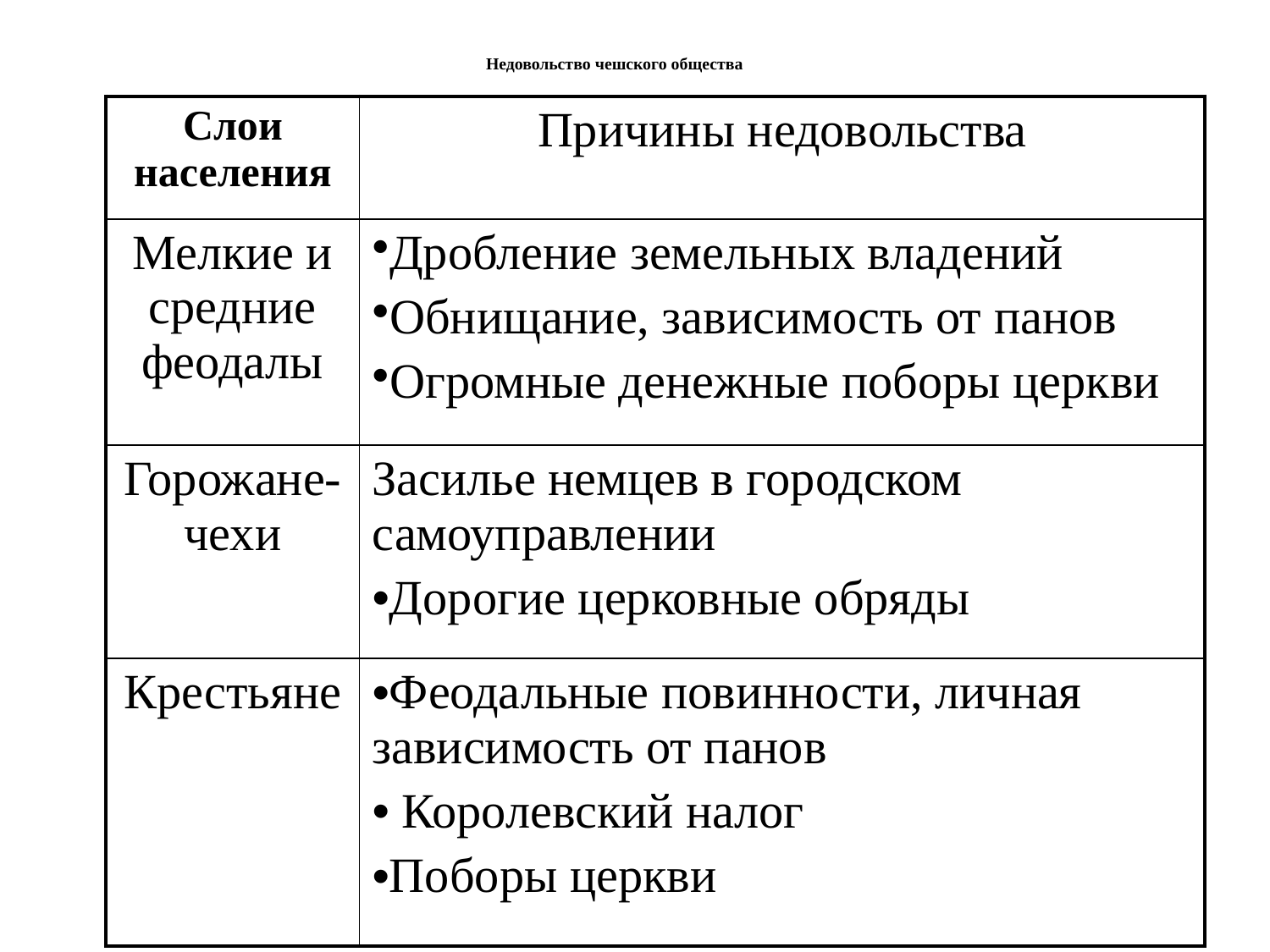

# Недовольство чешского общества
| Слои населения | Причины недовольства |
| --- | --- |
| Мелкие и средние феодалы | Дробление земельных владений Обнищание, зависимость от панов Огромные денежные поборы церкви |
| Горожане-чехи | Засилье немцев в городском самоуправлении Дорогие церковные обряды |
| Крестьяне | Феодальные повинности, личная зависимость от панов Королевский налог Поборы церкви |